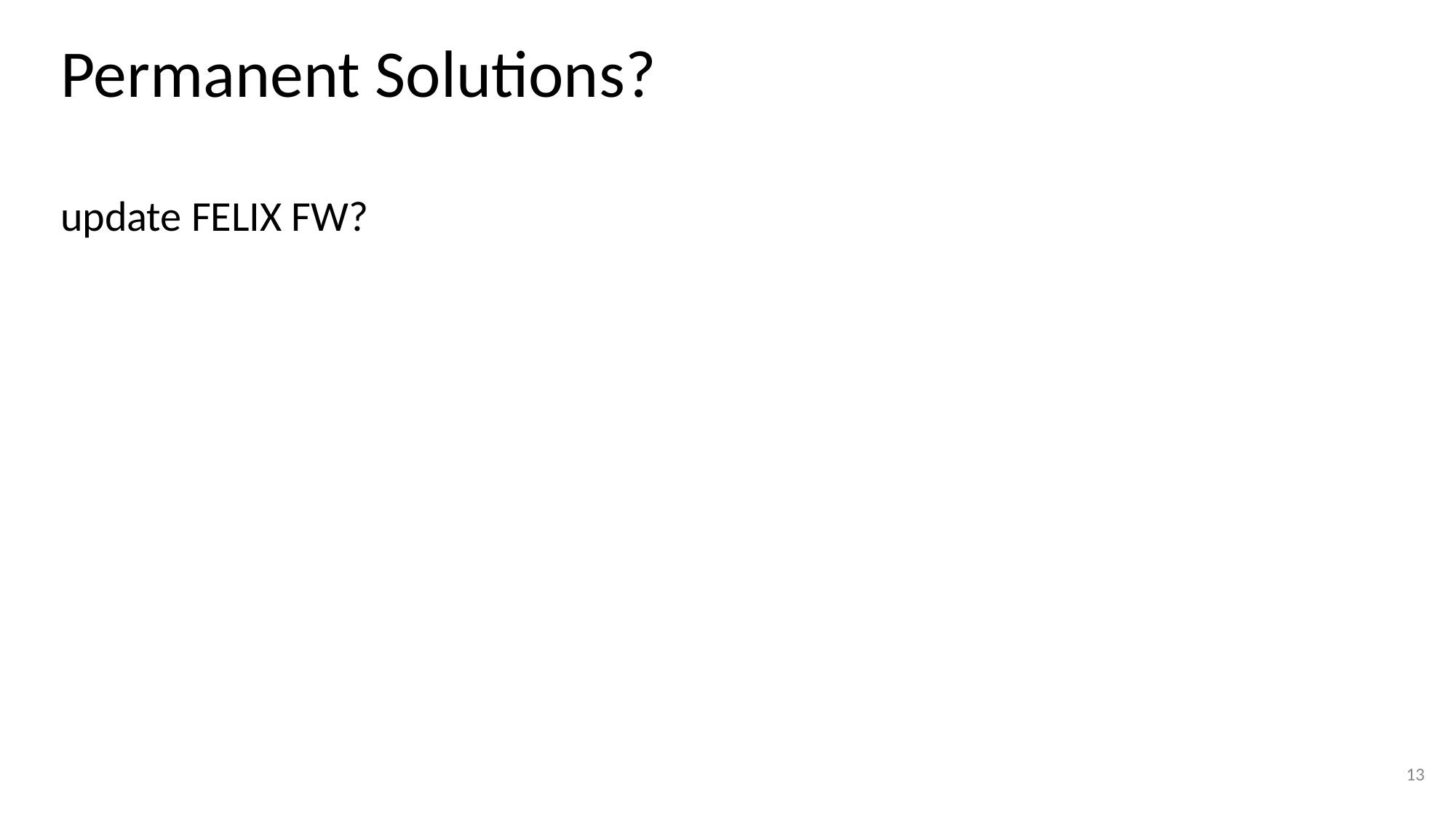

# Permanent Solutions?
update FELIX FW?
13